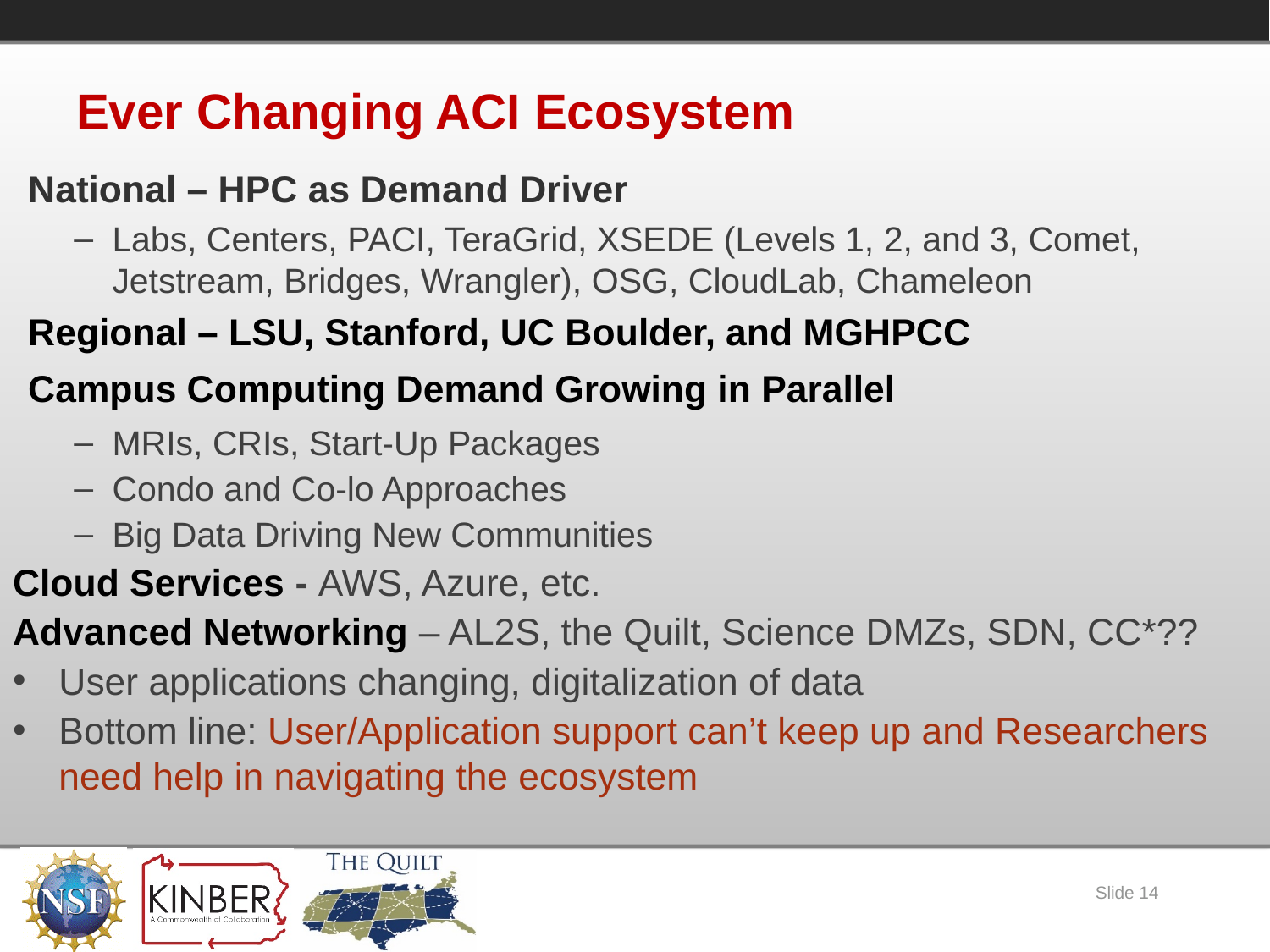

# Ever Changing ACI Ecosystem
National – HPC as Demand Driver
Labs, Centers, PACI, TeraGrid, XSEDE (Levels 1, 2, and 3, Comet, Jetstream, Bridges, Wrangler), OSG, CloudLab, Chameleon
Regional – LSU, Stanford, UC Boulder, and MGHPCC
Campus Computing Demand Growing in Parallel
MRIs, CRIs, Start-Up Packages
Condo and Co-lo Approaches
Big Data Driving New Communities
Cloud Services - AWS, Azure, etc.
Advanced Networking – AL2S, the Quilt, Science DMZs, SDN, CC*??
User applications changing, digitalization of data
Bottom line: User/Application support can’t keep up and Researchers need help in navigating the ecosystem